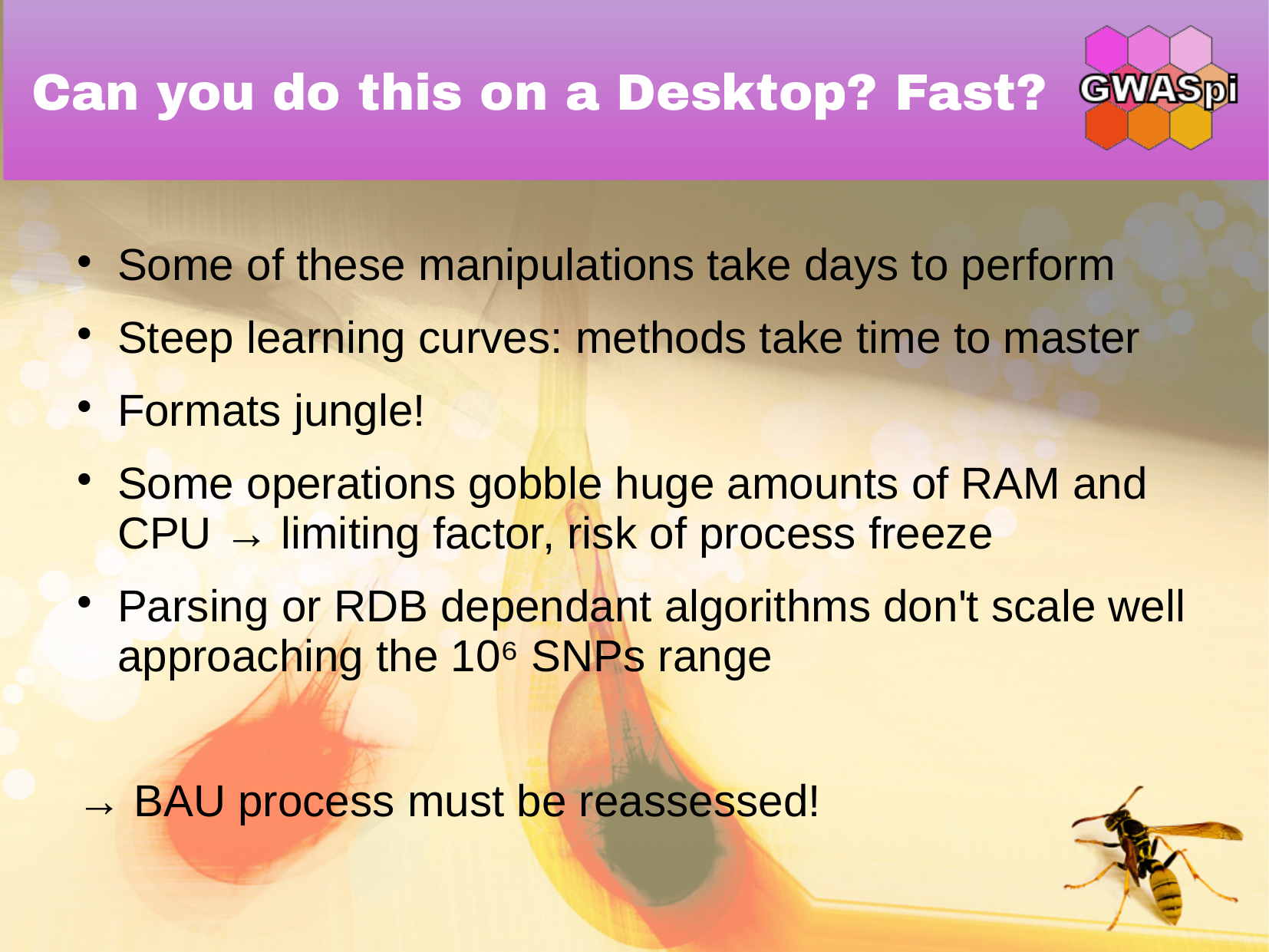

# Can you do this on a Desktop? Fast?
Some of these manipulations take days to perform
Steep learning curves: methods take time to master
Formats jungle!
Some operations gobble huge amounts of RAM and CPU → limiting factor, risk of process freeze
Parsing or RDB dependant algorithms don't scale well approaching the 10⁶ SNPs range

→ BAU process must be reassessed!